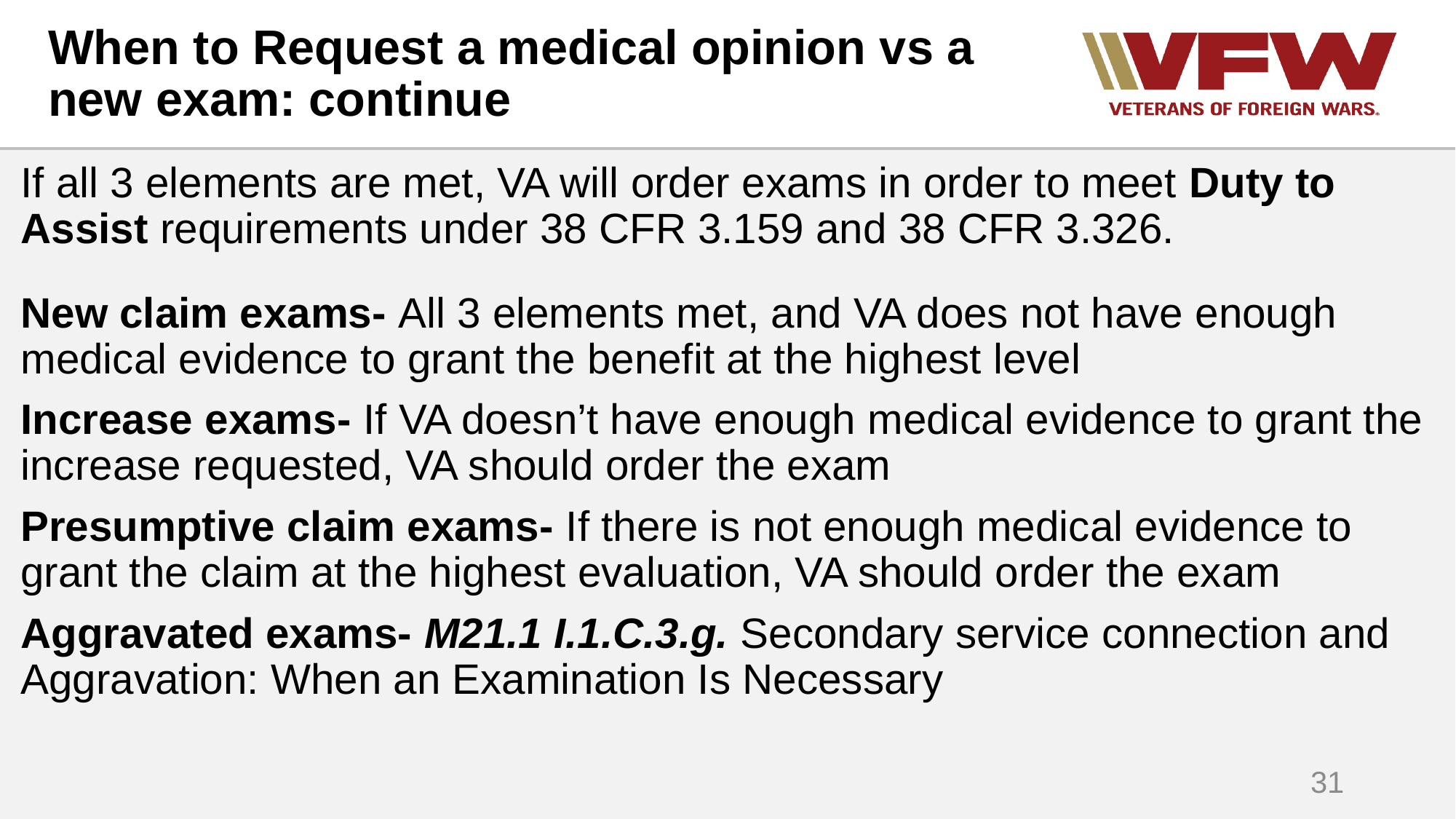

# When to Request a medical opinion vs a new exam: continue
If all 3 elements are met, VA will order exams in order to meet Duty to Assist requirements under 38 CFR 3.159 and 38 CFR 3.326.

New claim exams- All 3 elements met, and VA does not have enough medical evidence to grant the benefit at the highest level
Increase exams- If VA doesn’t have enough medical evidence to grant the increase requested, VA should order the exam
Presumptive claim exams- If there is not enough medical evidence to grant the claim at the highest evaluation, VA should order the exam
Aggravated exams- M21.1 I.1.C.3.g. Secondary service connection and Aggravation: When an Examination Is Necessary

31